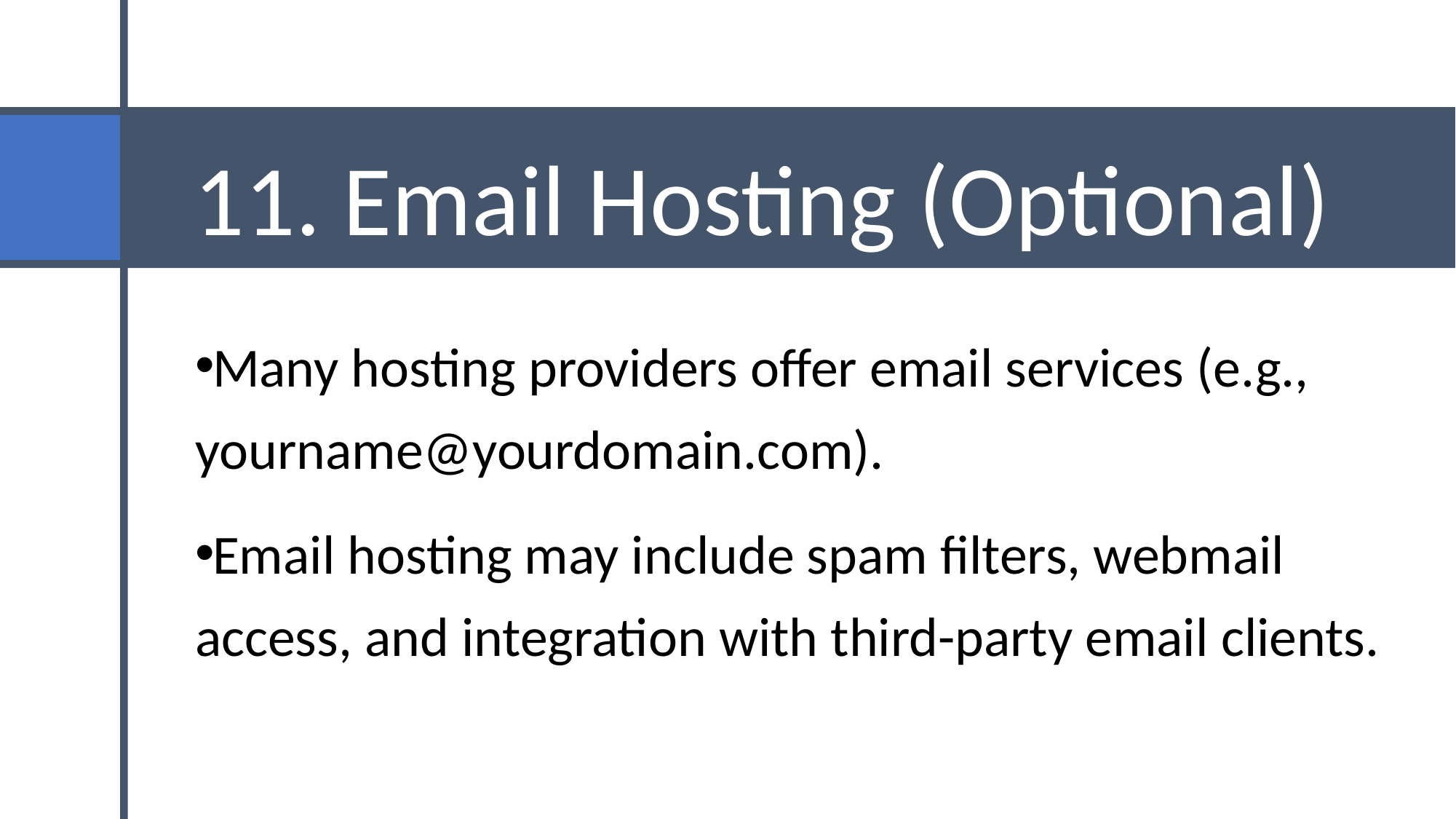

# 11. Email Hosting (Optional)
Many hosting providers offer email services (e.g., yourname@yourdomain.com).
Email hosting may include spam filters, webmail access, and integration with third-party email clients.